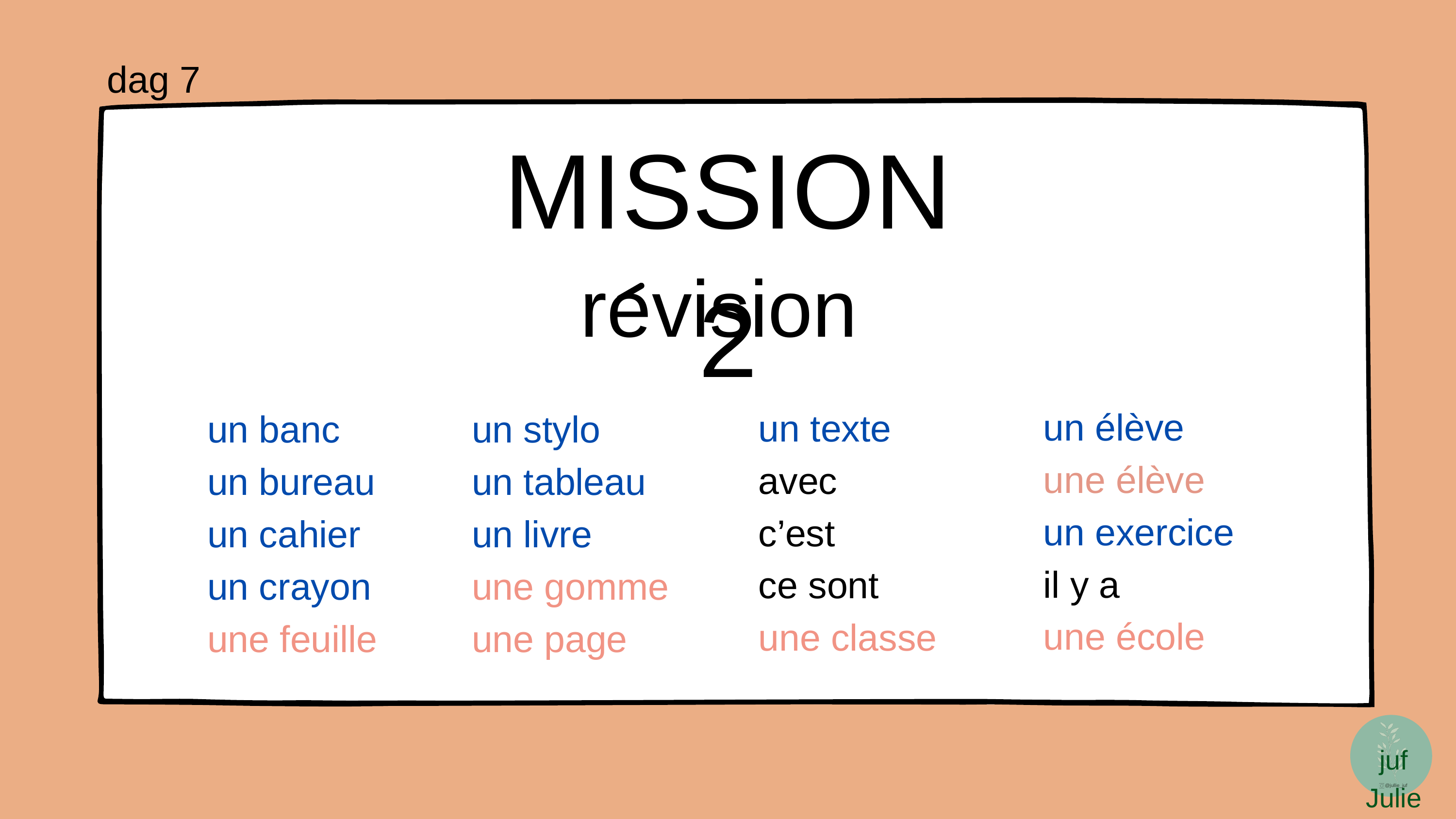

dag 7

MISSION 2
revision

un élève
une élève
un exercice
il y a
une école

un texte
avec
c’est
ce sont
une classe

un banc
un bureau
un cahier
un crayon
une feuille
un stylo
un tableau
un livre
une gomme
une page

juf Julie
@jullie_juf